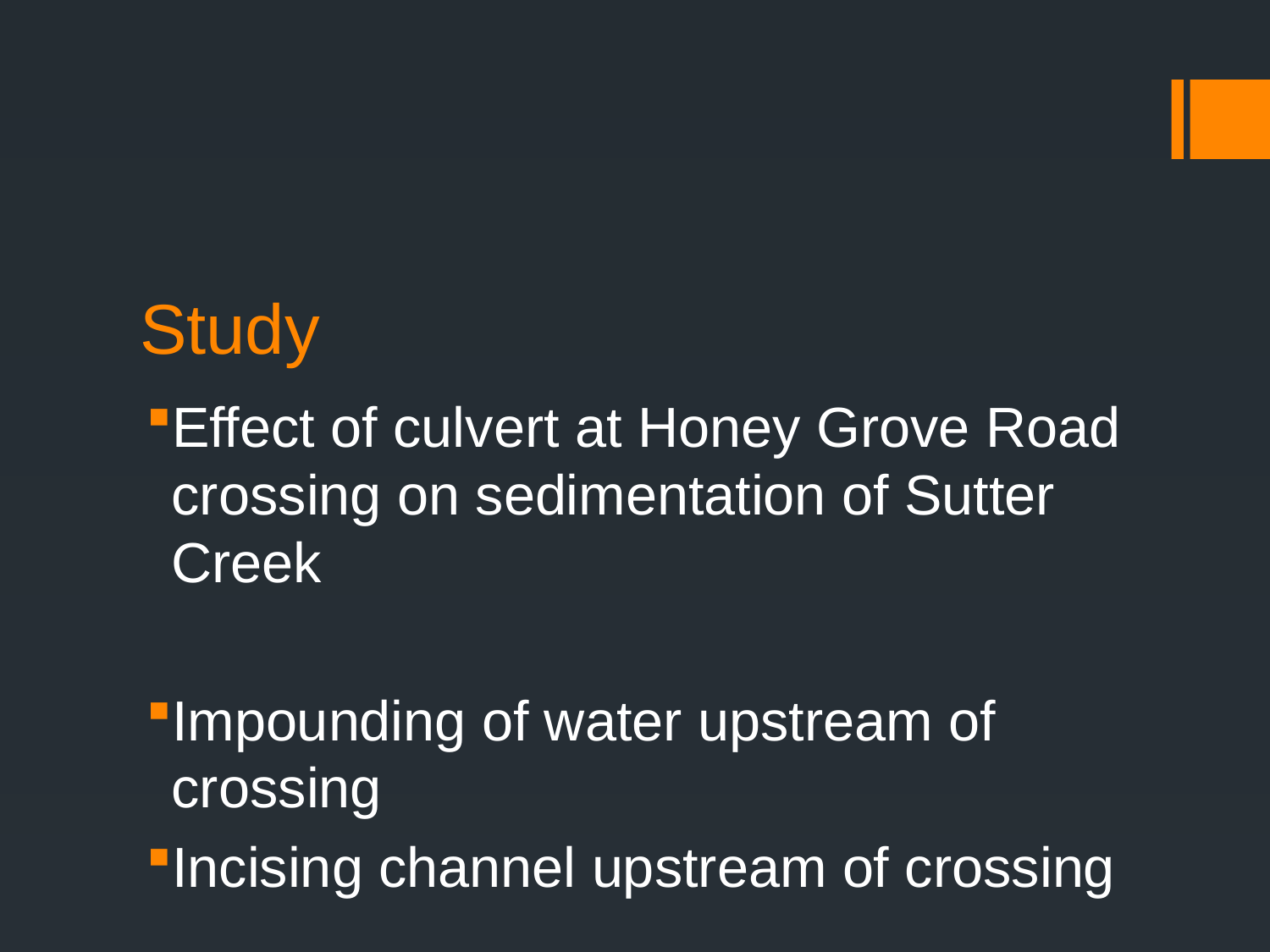

# Study
Effect of culvert at Honey Grove Road crossing on sedimentation of Sutter Creek

Impounding of water upstream of crossing
Incising channel upstream of crossing